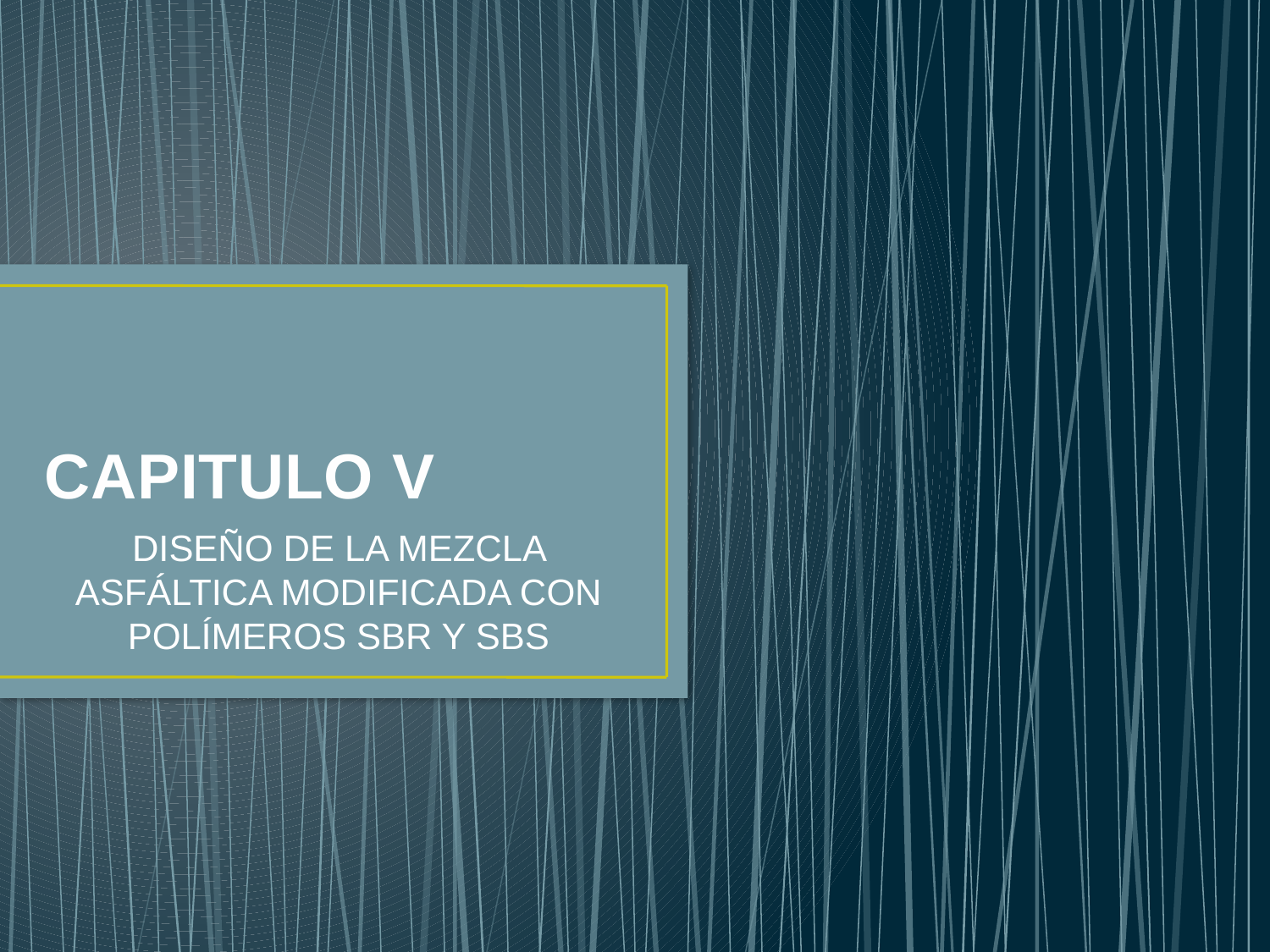

# CAPITULO V
DISEÑO DE LA MEZCLA ASFÁLTICA MODIFICADA CON POLÍMEROS SBR Y SBS